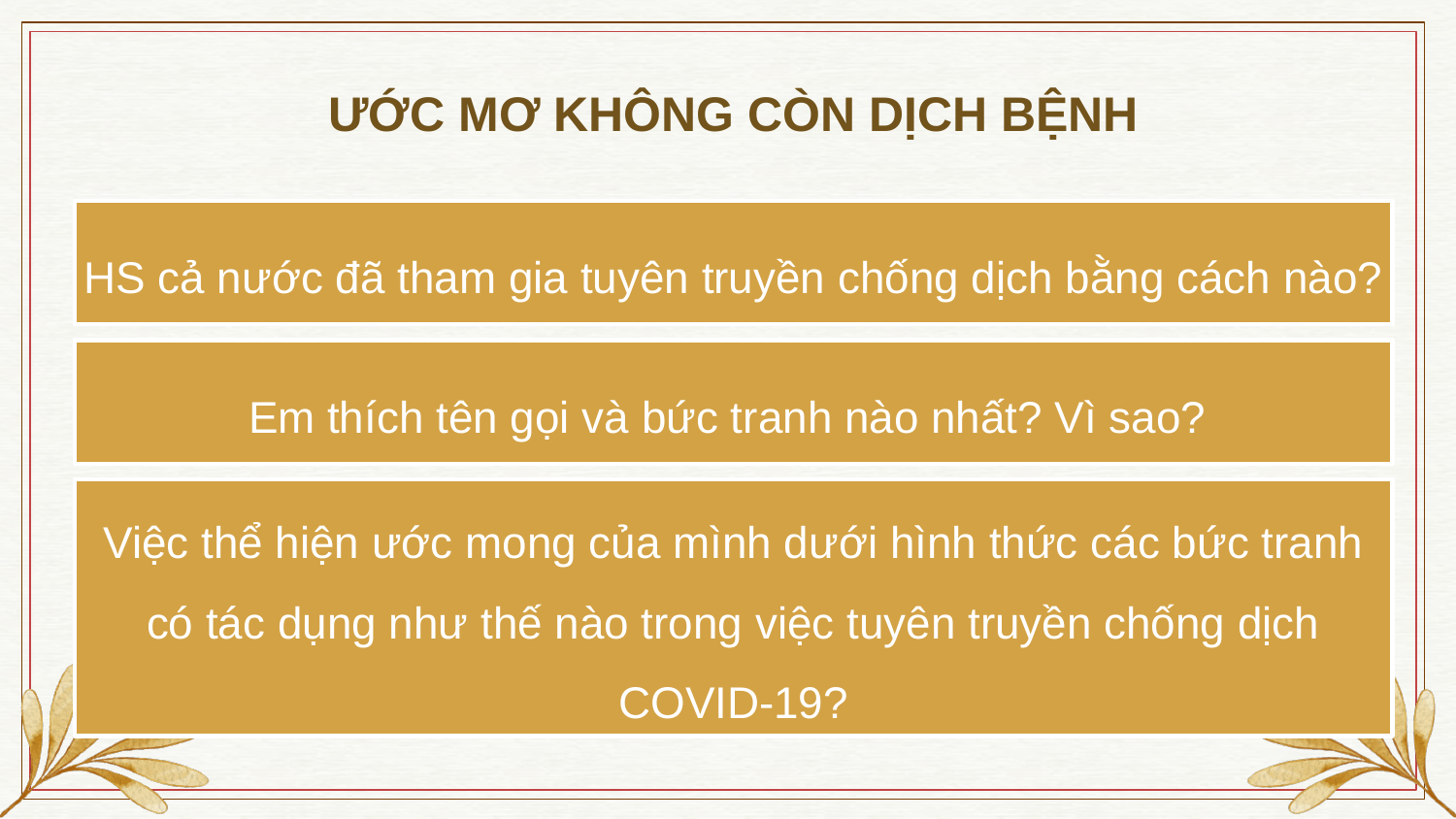

ƯỚC MƠ KHÔNG CÒN DỊCH BỆNH
HS cả nước đã tham gia tuyên truyền chống dịch bằng cách nào?
Em thích tên gọi và bức tranh nào nhất? Vì sao?
Việc thể hiện ước mong của mình dưới hình thức các bức tranh có tác dụng như thế nào trong việc tuyên truyền chống dịch COVID-19?